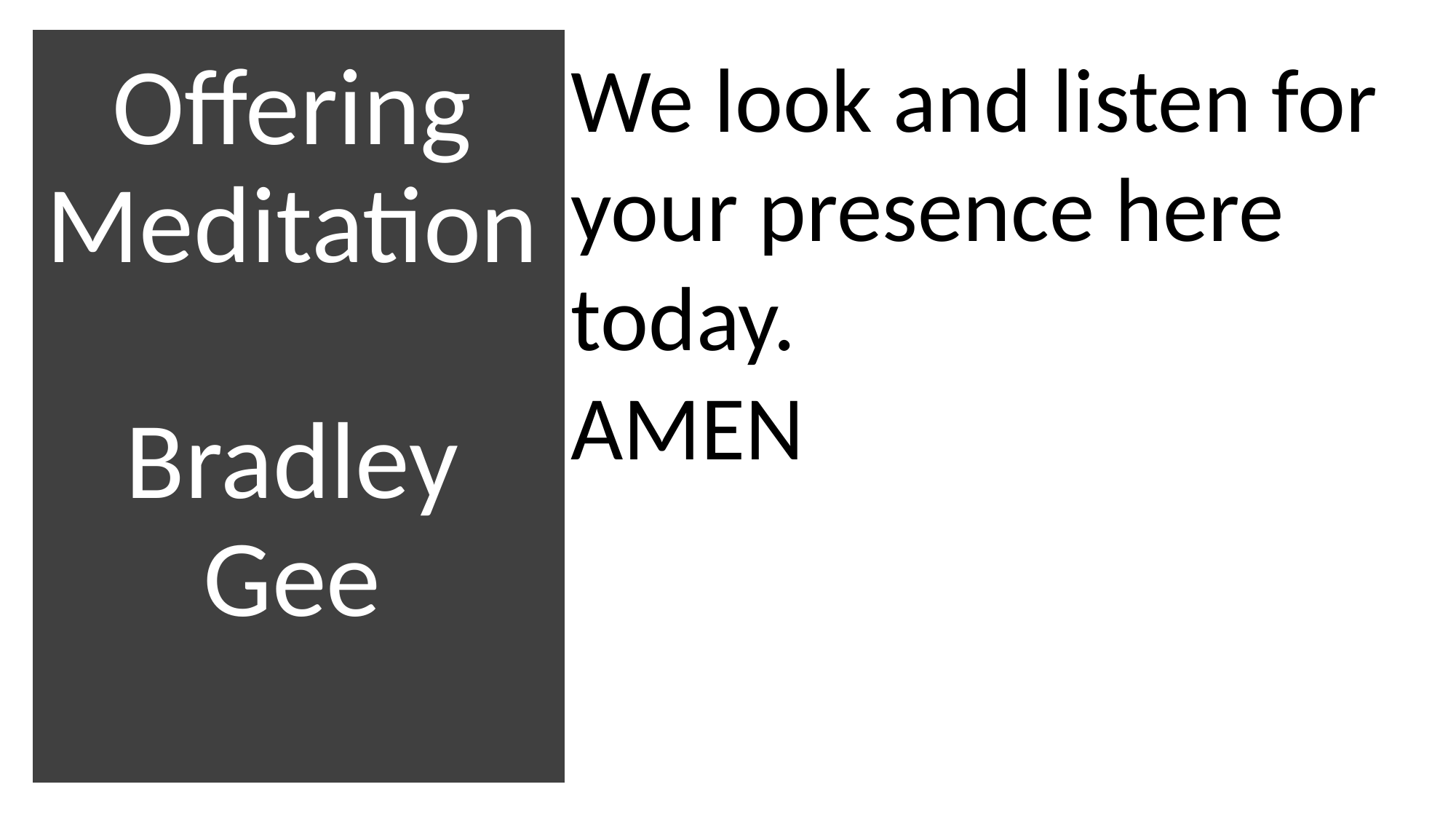

# Offering Meditation Bradley Gee

We look and listen for your presence here today.
AMEN